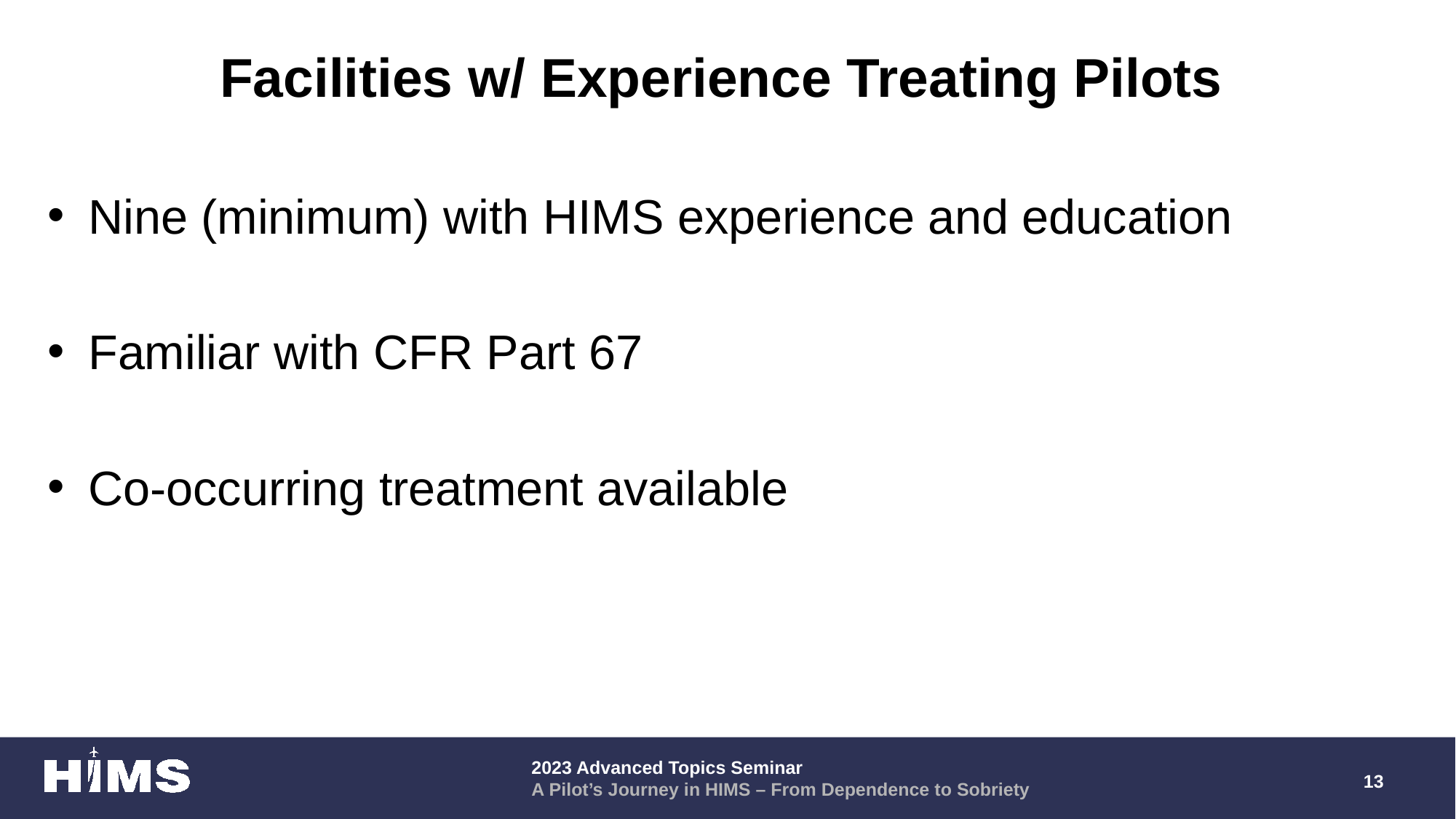

# Facilities w/ Experience Treating Pilots
Nine (minimum) with HIMS experience and education

Familiar with CFR Part 67

Co-occurring treatment available
13